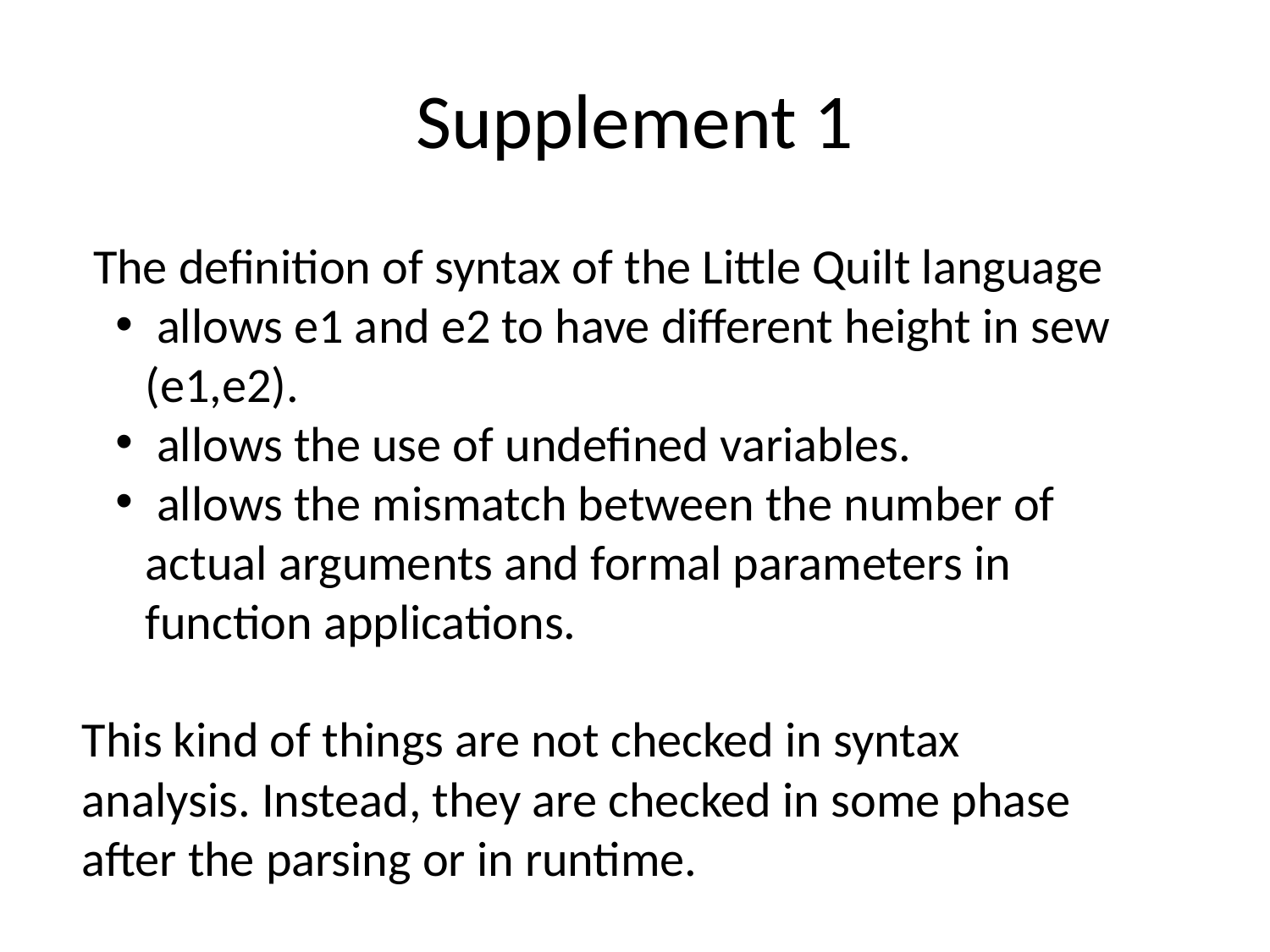

# Supplement 1
 The definition of syntax of the Little Quilt language
 allows e1 and e2 to have different height in sew (e1,e2).
 allows the use of undefined variables.
 allows the mismatch between the number of actual arguments and formal parameters in function applications.

This kind of things are not checked in syntax analysis. Instead, they are checked in some phase after the parsing or in runtime.